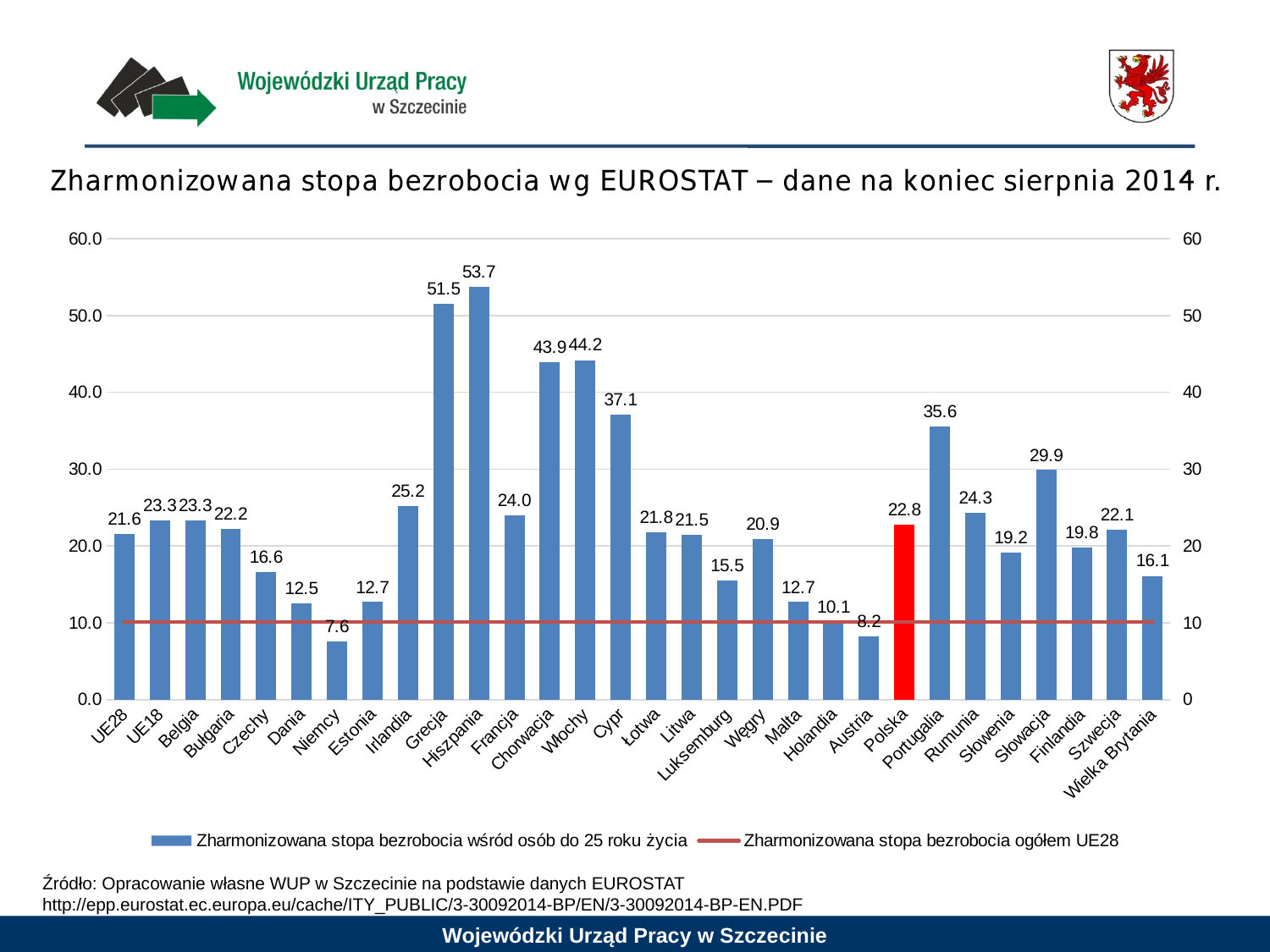

Zharmonizowana stopa bezrobocia wg EUROSTAT – dane na koniec sierpnia 2014 r.

### Chart

| Category | Zharmonizowana stopa bezrobocia wśród osób do 25 roku życia | Zharmonizowana stopa bezrobocia ogółem UE28 |
|---|---|---|
| UE28 | 21.6 | 10.1 |
| UE18 | 23.3 | 10.1 |
| Belgia | 23.3 | 10.1 |
| Bułgaria | 22.2 | 10.1 |
| Czechy | 16.6 | 10.1 |
| Dania | 12.5 | 10.1 |
| Niemcy | 7.6 | 10.1 |
| Estonia | 12.7 | 10.1 |
| Irlandia | 25.2 | 10.1 |
| Grecja | 51.5 | 10.1 |
| Hiszpania | 53.7 | 10.1 |
| Francja | 24.0 | 10.1 |
| Chorwacja | 43.9 | 10.1 |
| Włochy | 44.2 | 10.1 |
| Cypr | 37.1 | 10.1 |
| Łotwa | 21.8 | 10.1 |
| Litwa | 21.5 | 10.1 |
| Luksemburg | 15.5 | 10.1 |
| Węgry | 20.9 | 10.1 |
| Malta | 12.7 | 10.1 |
| Holandia | 10.1 | 10.1 |
| Austria | 8.200000000000001 | 10.1 |
| Polska | 22.8 | 10.1 |
| Portugalia | 35.6 | 10.1 |
| Rumunia | 24.3 | 10.1 |
| Słowenia | 19.2 | 10.1 |
| Słowacja | 29.9 | 10.1 |
| Finlandia | 19.8 | 10.1 |
| Szwecja | 22.1 | 10.1 |
| Wielka Brytania | 16.1 | 10.1 |
Źródło: Opracowanie własne WUP w Szczecinie na podstawie danych EUROSTAT http://epp.eurostat.ec.europa.eu/cache/ITY_PUBLIC/3-30092014-BP/EN/3-30092014-BP-EN.PDF